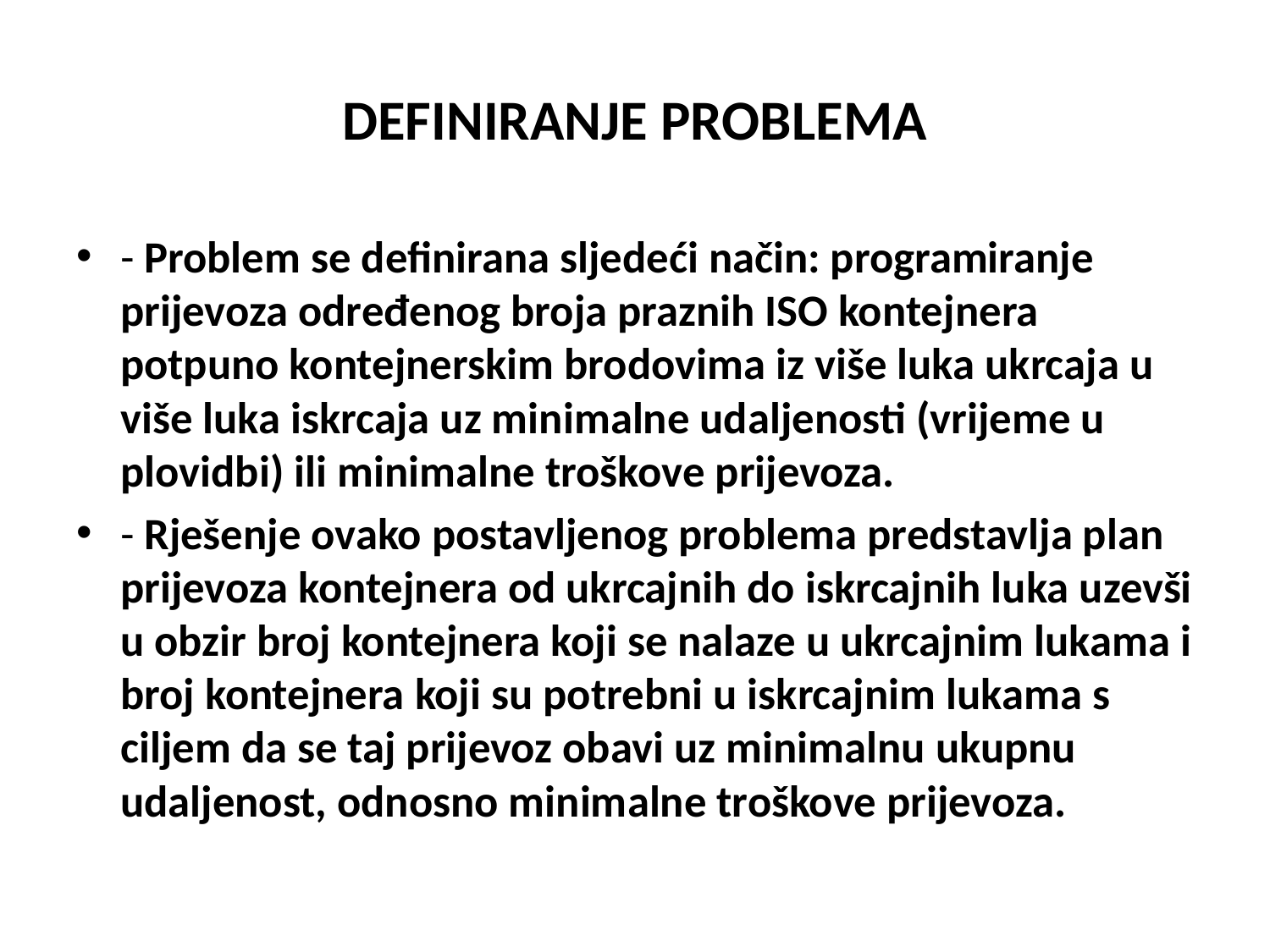

# DEFINIRANJE PROBLEMA
- Problem se definirana sljedeći način: programiranje prijevoza određenog broja praznih ISO kontejnera potpuno kontejnerskim brodovima iz više luka ukrcaja u više luka iskrcaja uz minimalne udaljenosti (vrijeme u plovidbi) ili minimalne troškove prijevoza.
- Rješenje ovako postavljenog problema predstavlja plan prijevoza kontejnera od ukrcajnih do iskrcajnih luka uzevši u obzir broj kontejnera koji se nalaze u ukrcajnim lukama i broj kontejnera koji su potrebni u iskrcajnim lukama s ciljem da se taj prijevoz obavi uz minimalnu ukupnu udaljenost, odnosno minimalne troškove prijevoza.